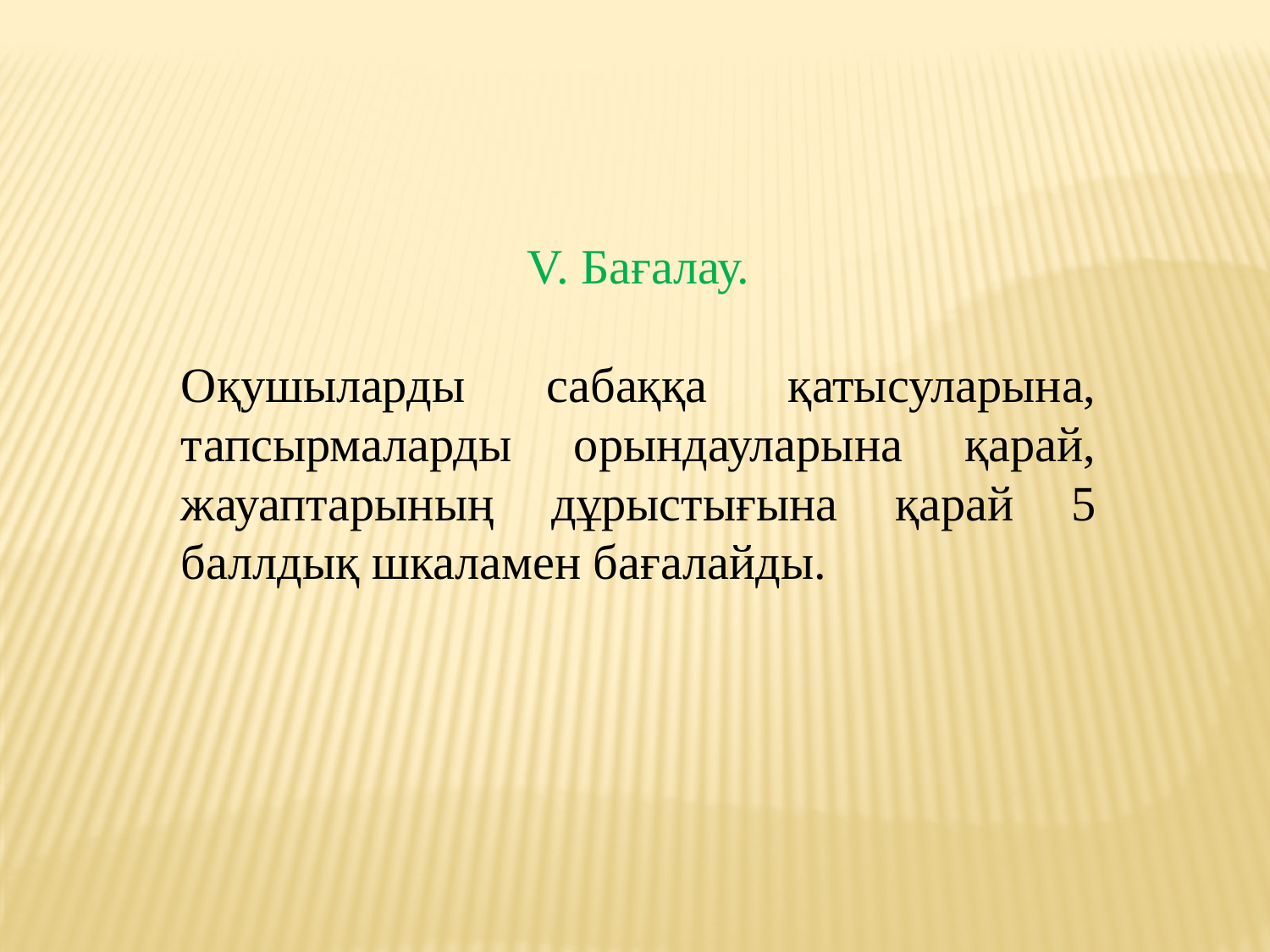

V. Бағалау.

Оқушыларды сабаққа қатысуларына, тапсырмаларды орындауларына қарай, жауаптарының дұрыстығына қарай 5 баллдық шкаламен бағалайды.